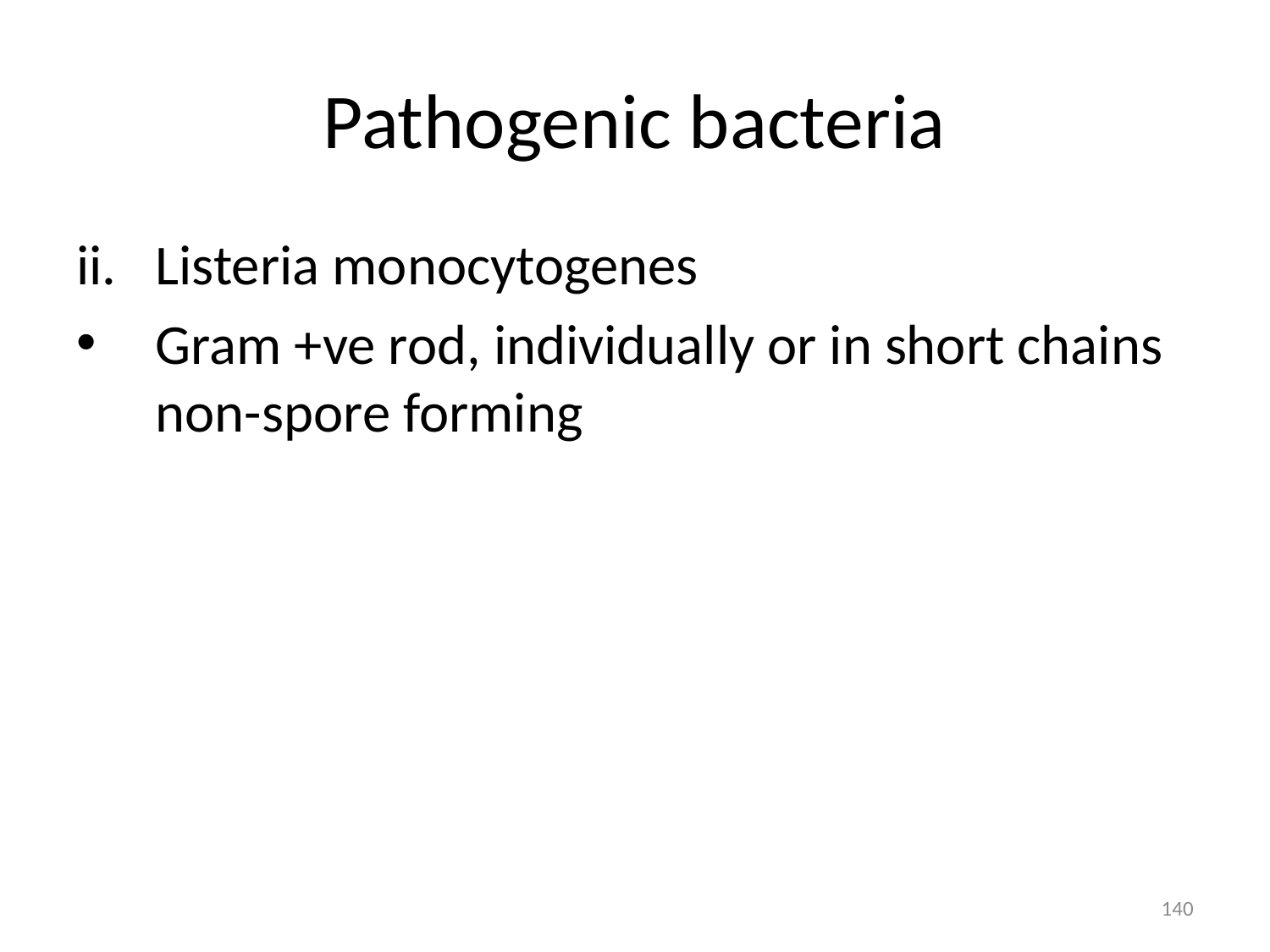

# Pathogenic bacteria
Listeria monocytogenes
Gram +ve rod, individually or in short chains non-spore forming

140